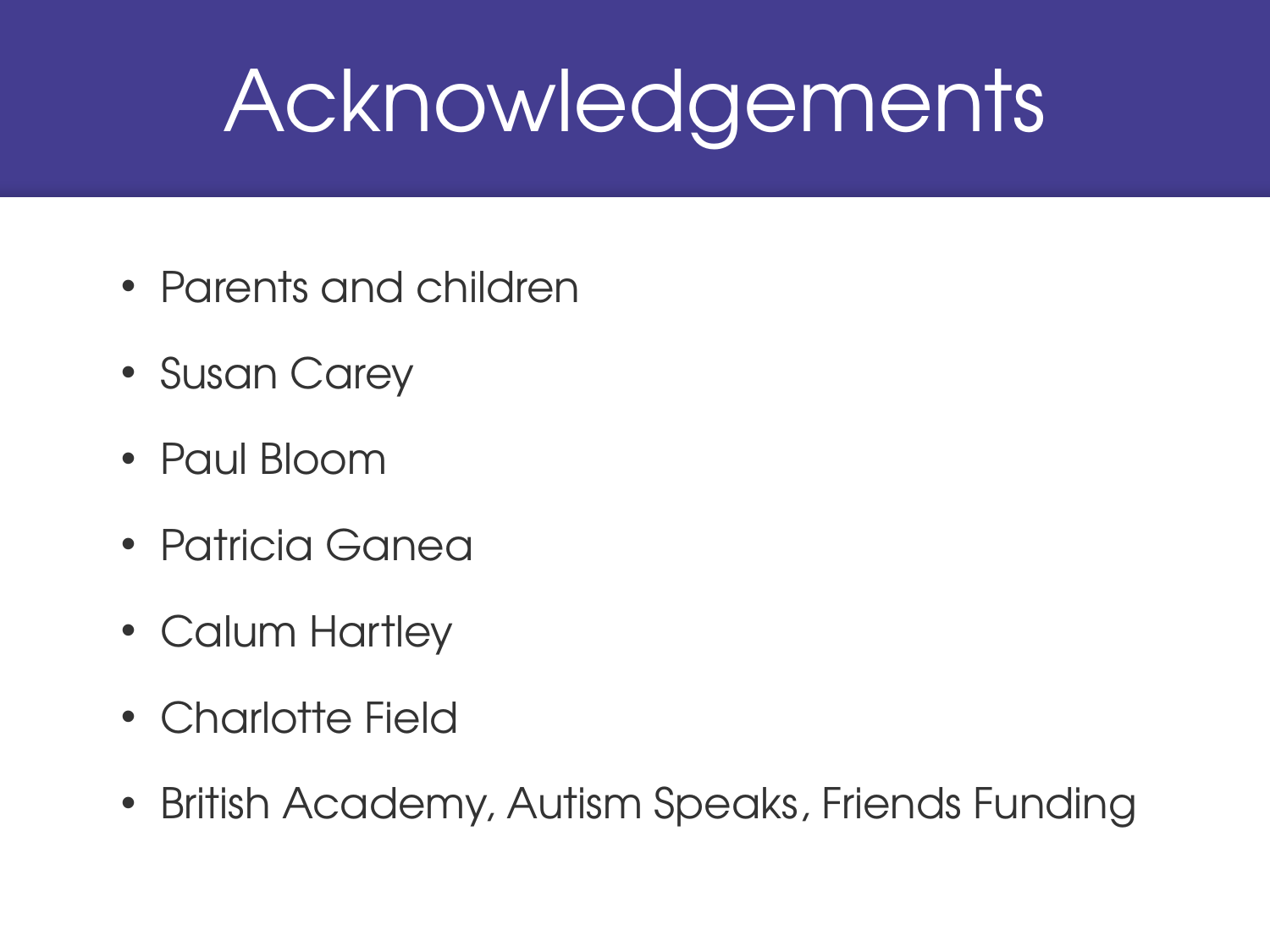

# Acknowledgements
Parents and children
Susan Carey
Paul Bloom
Patricia Ganea
Calum Hartley
Charlotte Field
British Academy, Autism Speaks, Friends Funding